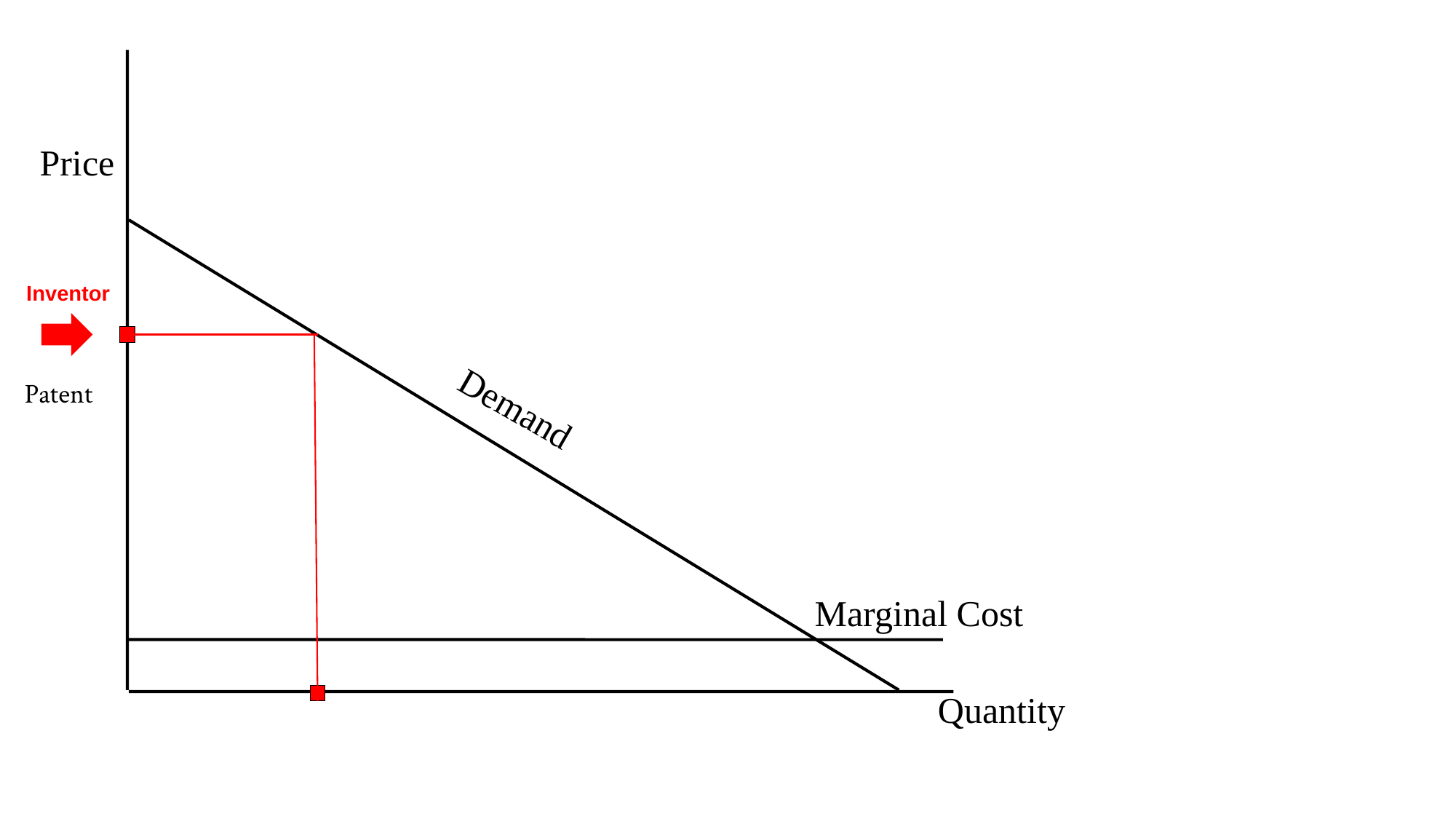

Price

Inventor

Patent
Demand
Marginal Cost

Quantity